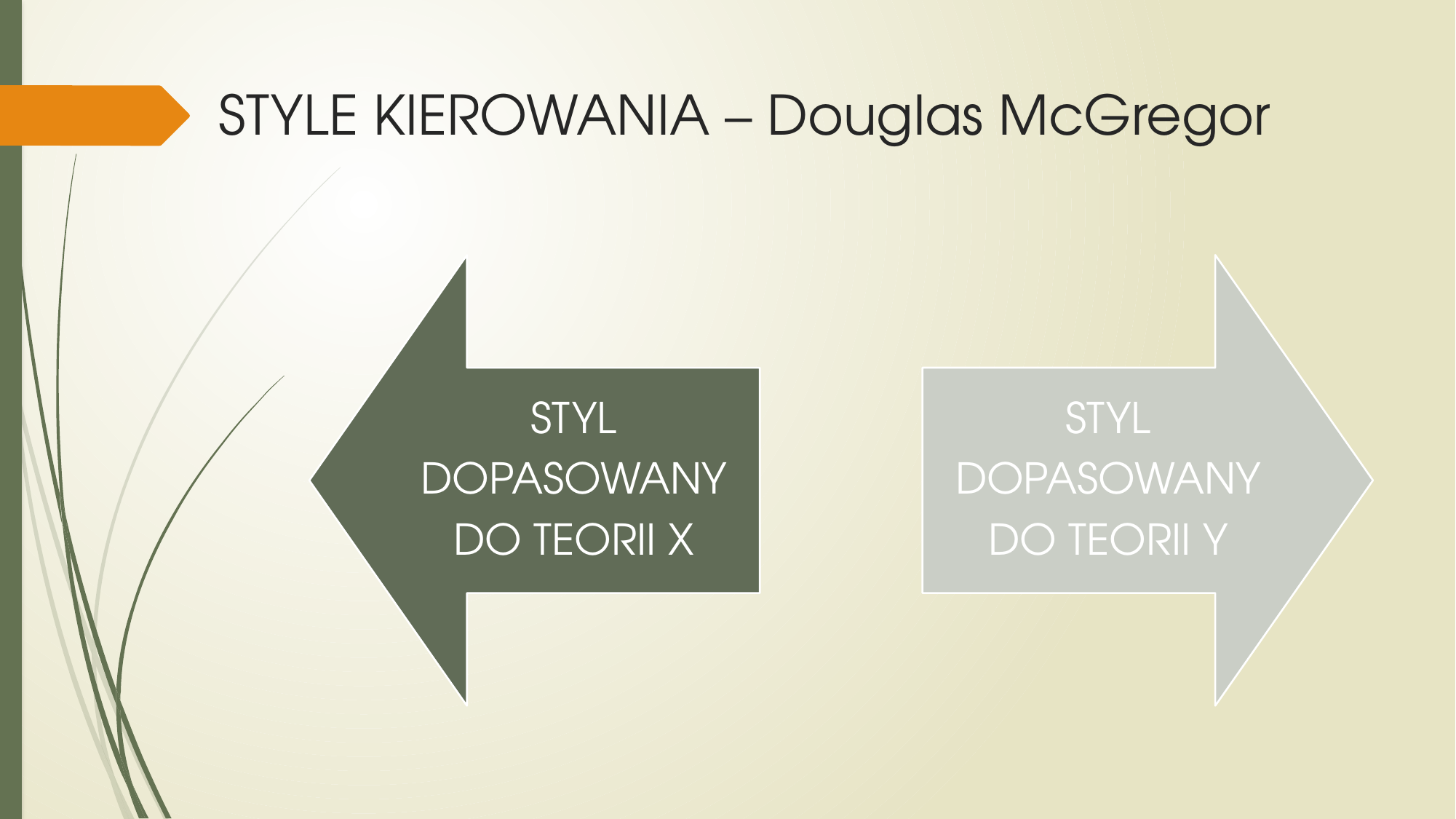

# STYLE KIEROWANIA – Douglas McGregor
STYL
DOPASOWANY
DO TEORII X
STYL
DOPASOWANY
DO TEORII Y